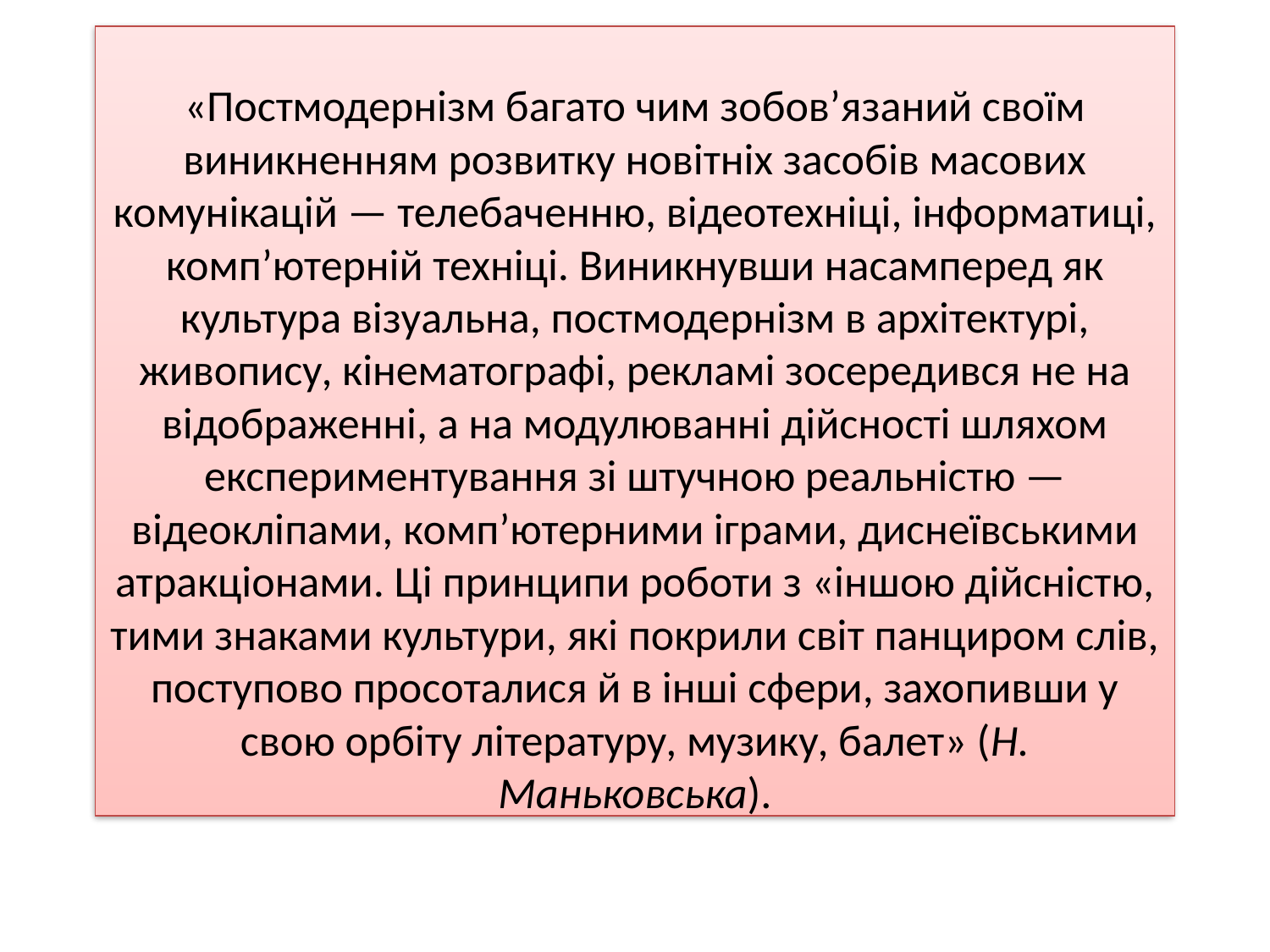

# «Постмодернізм багато чим зобов’язаний своїм виникненням розвитку новітніх засобів масових комунікацій — телебаченню, відеотехніці, інформатиці, комп’ютерній техніці. Виникнувши насамперед як культура візуальна, постмодернізм в архітектурі, живопису, кінематографі, рекламі зосередився не на відображенні, а на модулюванні дійсності шляхом експериментування зі штучною реальністю — відеокліпами, комп’ютерними іграми, диснеївськими атракціонами. Ці принципи роботи з «іншою дійсністю, тими знаками культури, які покрили світ панциром слів, поступово просоталися й в інші сфери, захопивши у свою орбіту літературу, музику, балет» (Н. Маньковська).